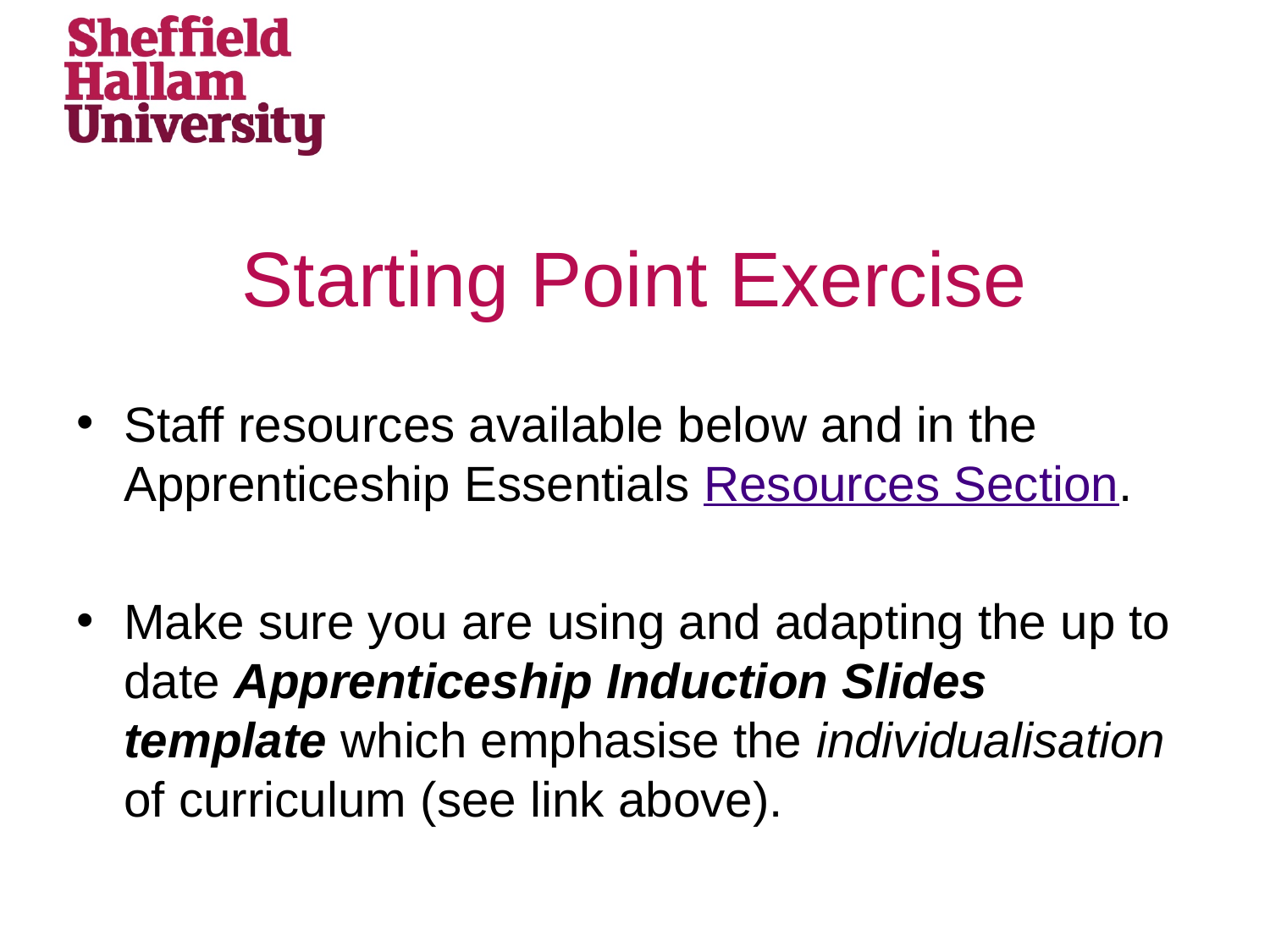

# Starting Point Exercise
Staff resources available below and in the Apprenticeship Essentials Resources Section.

Make sure you are using and adapting the up to date Apprenticeship Induction Slides template which emphasise the individualisation of curriculum (see link above).